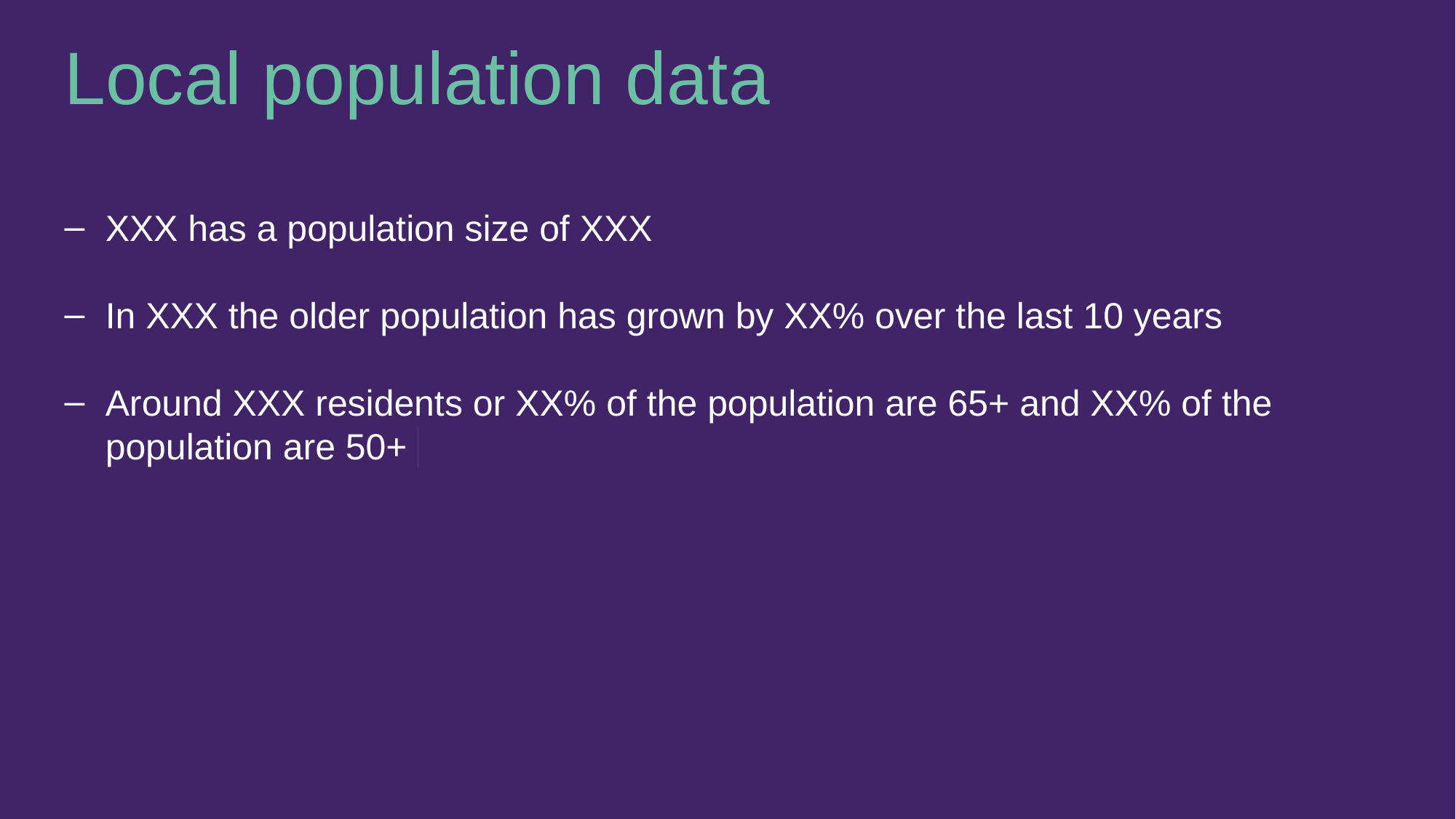

# Local population data
XXX has a population size of XXX​

In XXX the older population has grown by XX% over the last 10 years

Around XXX residents or XX% of the population are 65+ and XX% of the population are 50+ ​